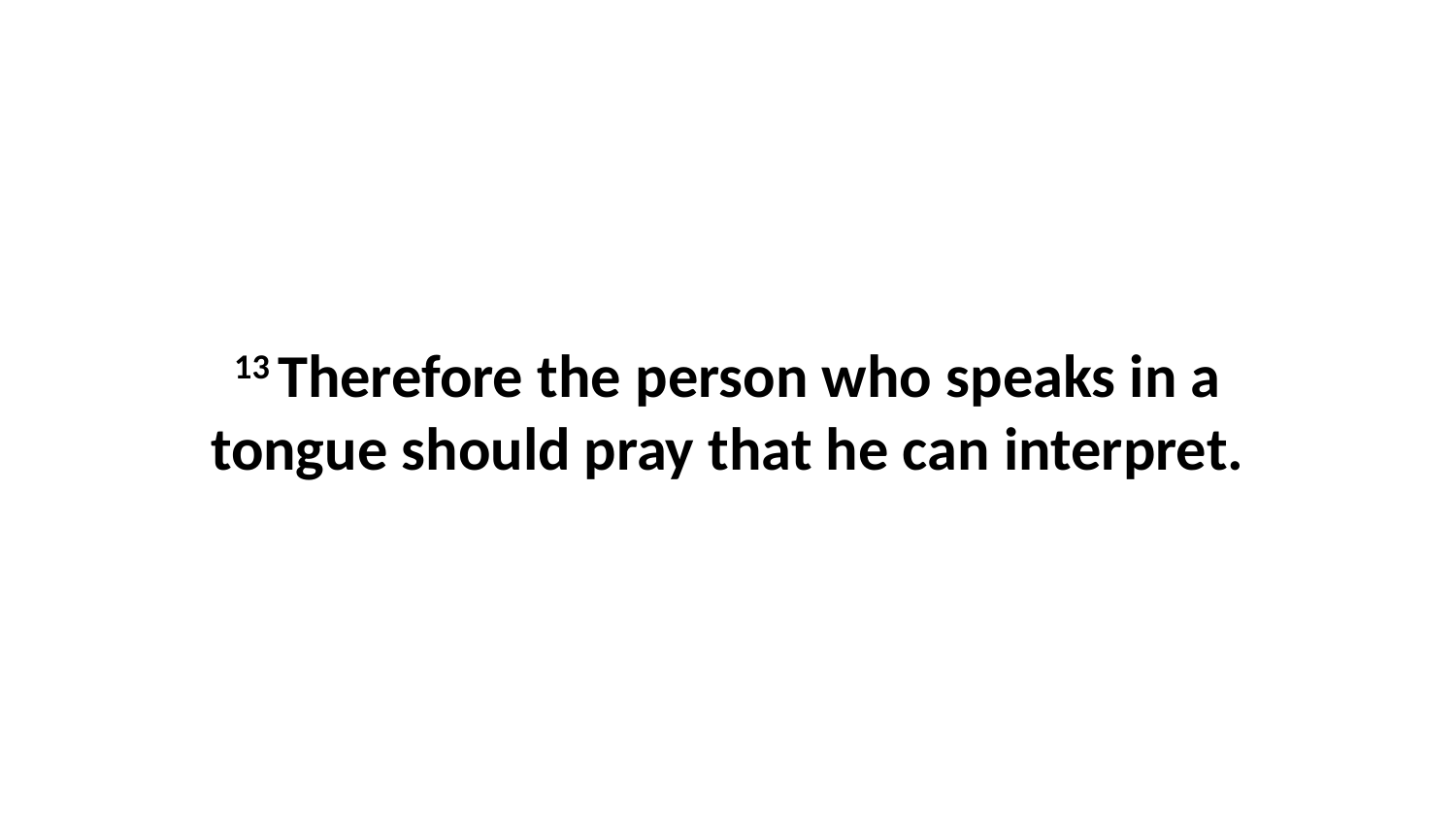

13 Therefore the person who speaks in a tongue should pray that he can interpret.